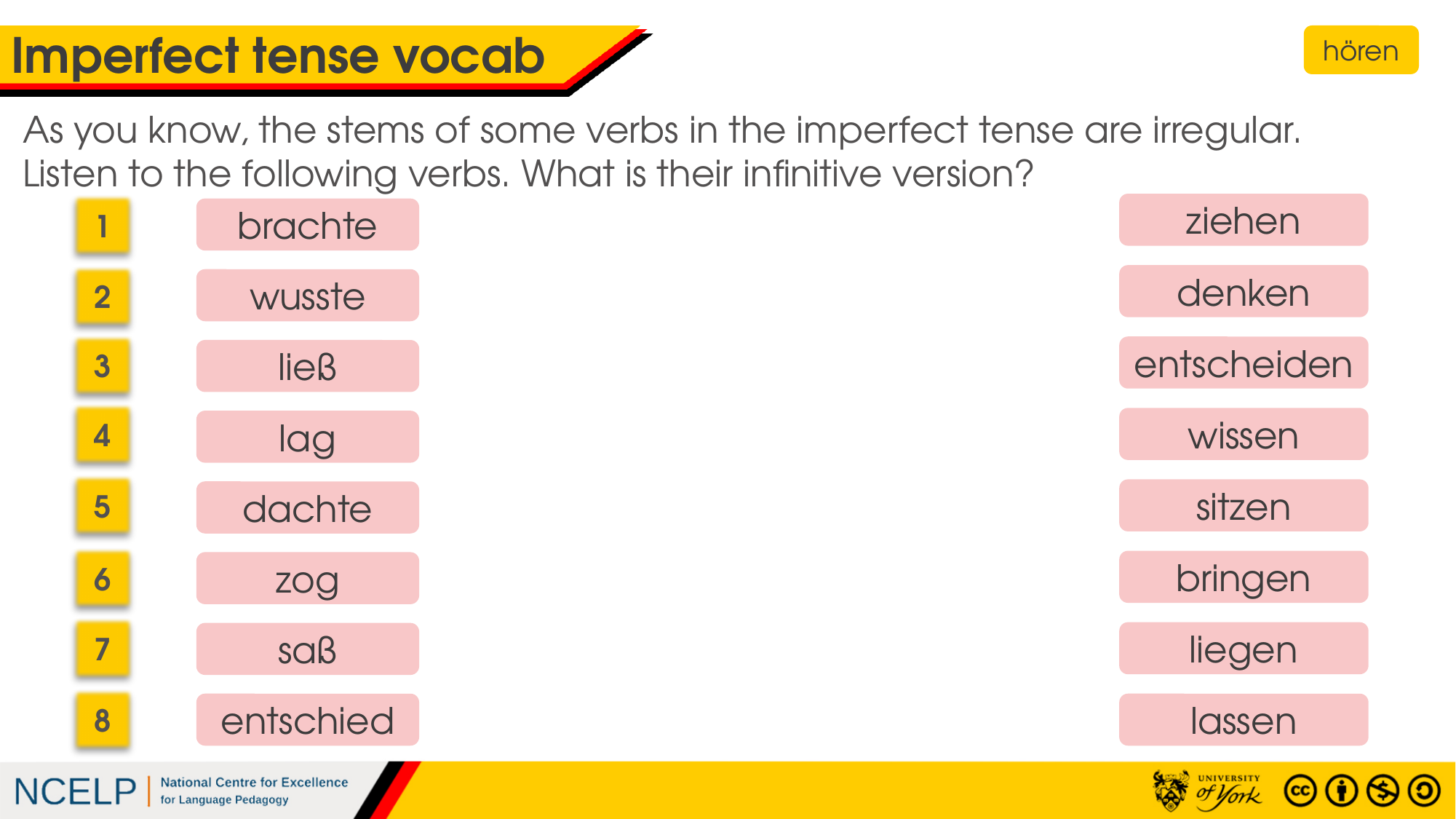

# Imperfect tense vocab
hören
As you know, the stems of some verbs in the imperfect tense are irregular. Listen to the following verbs. What is their infinitive version?
ziehen
1
brachte
denken
2
wusste
3
entscheiden
ließ
4
wissen
lag
5
sitzen
dachte
6
bringen
zog
7
liegen
saß
8
entschied
lassen